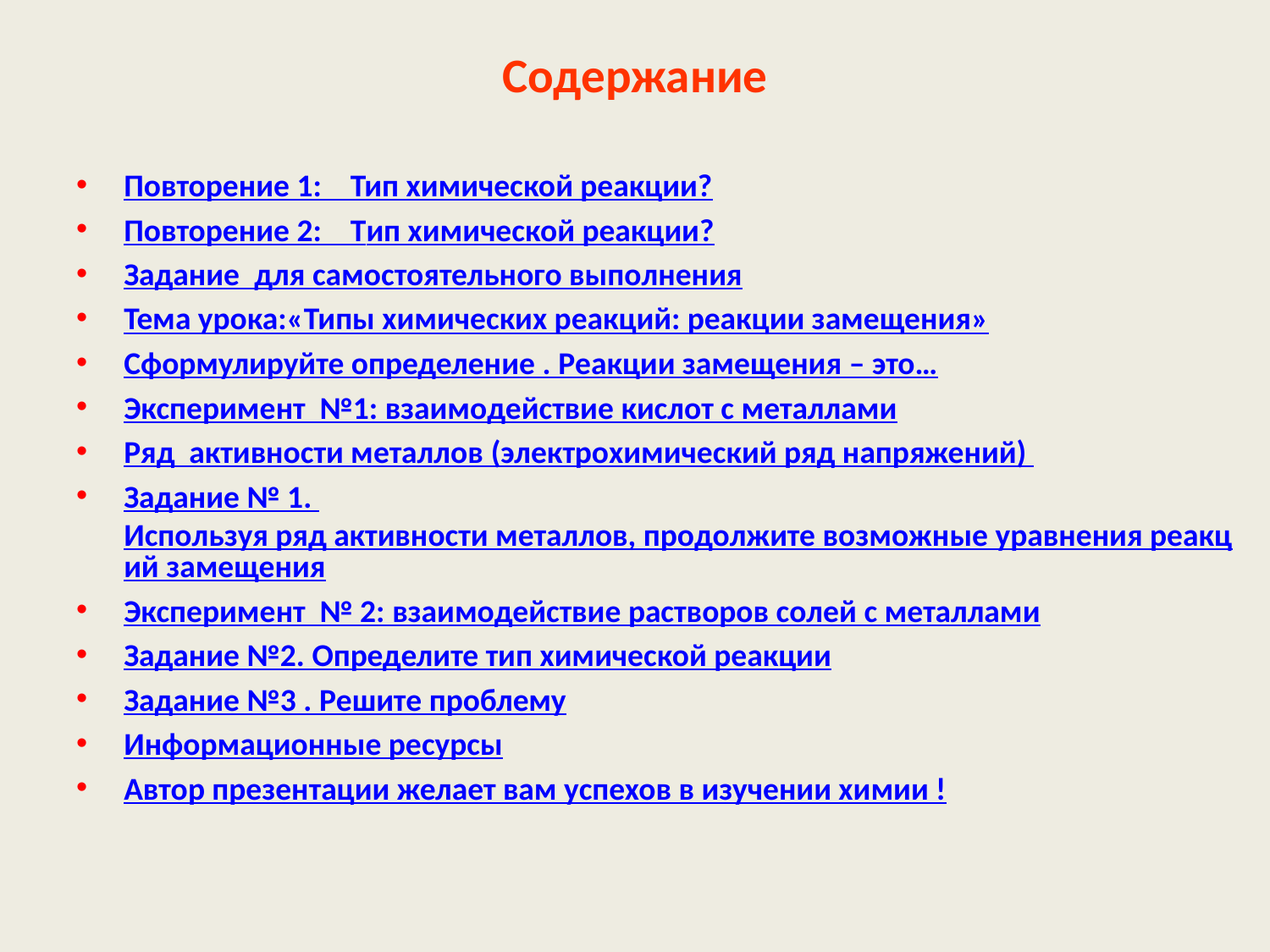

# Содержание
Повторение 1:    Тип химической реакции?
Повторение 2:    Тип химической реакции?
Задание  для самостоятельного выполнения
Тема урока:«Типы химических реакций: реакции замещения»
Сформулируйте определение . Реакции замещения – это…
Эксперимент  №1: взаимодействие кислот с металлами
Ряд  активности металлов (электрохимический ряд напряжений)
Задание № 1. Используя ряд активности металлов, продолжите возможные уравнения реакций замещения
Эксперимент  № 2: взаимодействие растворов солей с металлами
Задание №2. Определите тип химической реакции
Задание №3 . Решите проблему
Информационные ресурсы
Автор презентации желает вам успехов в изучении химии !